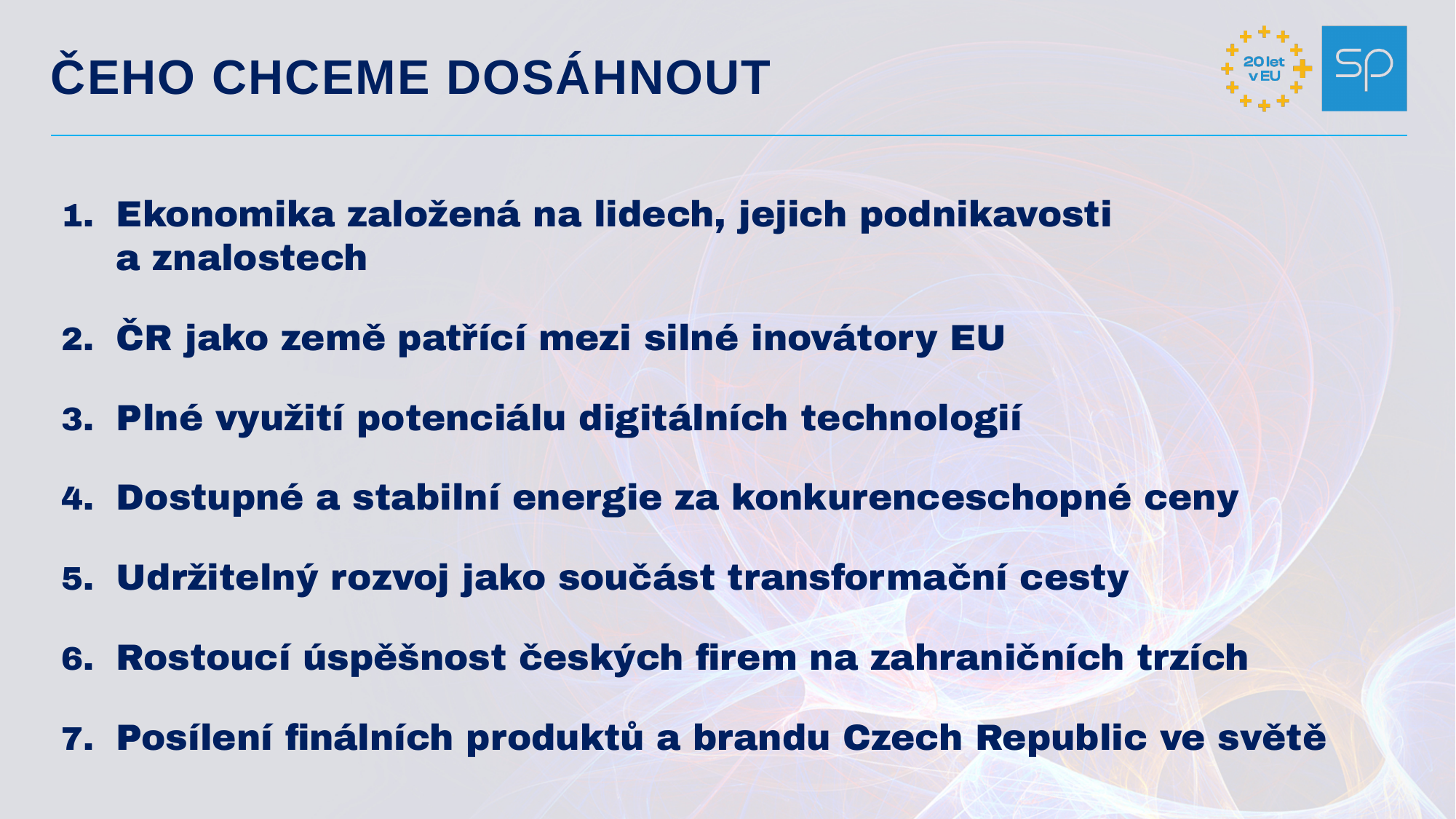

ČEHO CHCEME DOSÁHNOUT
Ekonomika založená na lidech, jejich podnikavosti
a znalostech
ČR jako země patřící mezi silné inovátory EU
Plné využití potenciálu digitálních technologií
Dostupné a stabilní energie za konkurenceschopné ceny
Udržitelný rozvoj jako součást transformační cesty
Rostoucí úspěšnost českých firem na zahraničních trzích
Posílení finálních produktů a brandu Czech Republic ve světě